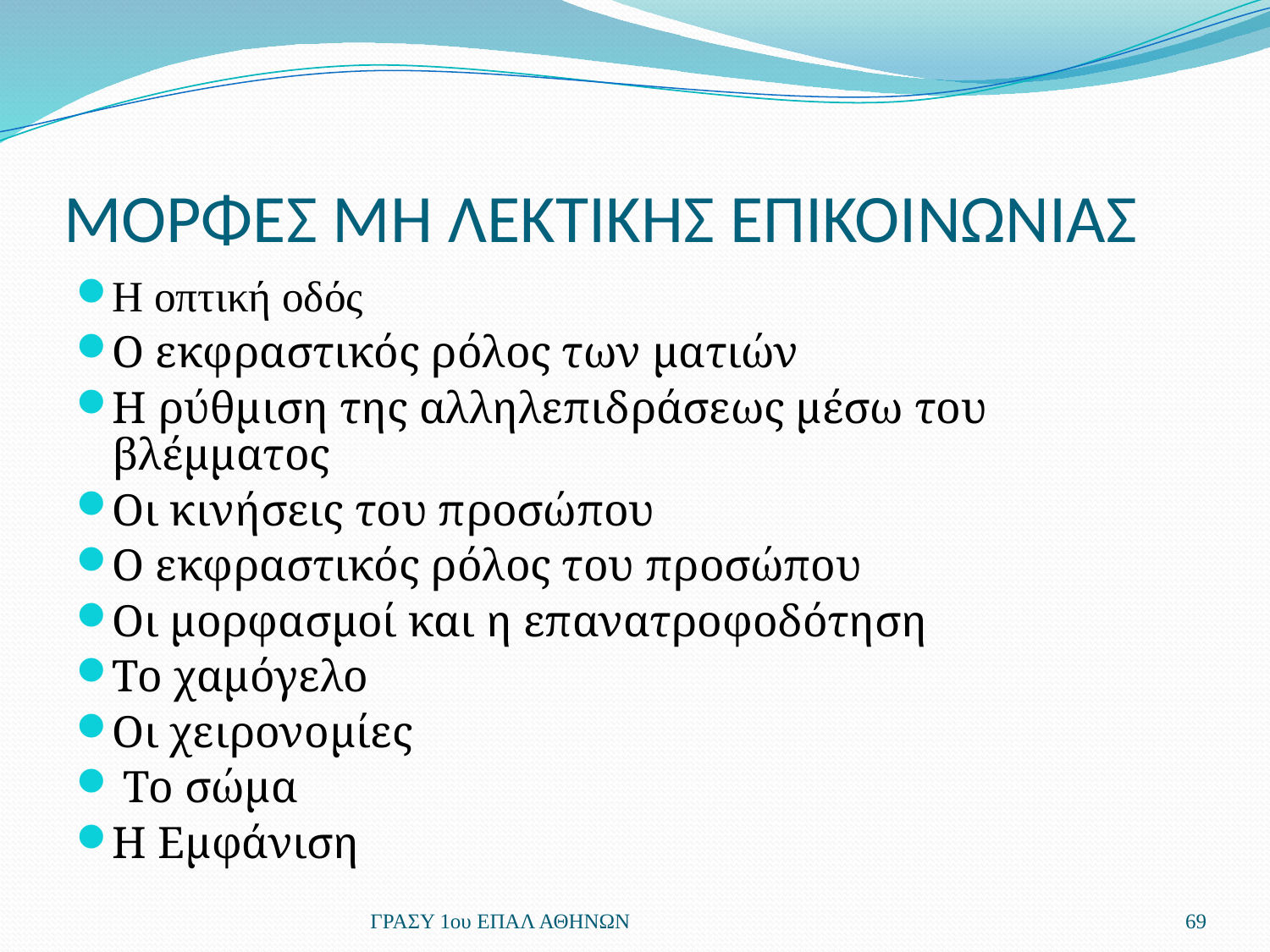

# ΜΟΡΦΕΣ ΜΗ ΛΕΚΤΙΚΗΣ ΕΠΙΚΟΙΝΩΝΙΑΣ
Η οπτική οδός
Ο εκφραστικός ρόλος των ματιών
Η ρύθμιση της αλληλεπιδράσεως μέσω του βλέμματος
Οι κινήσεις του προσώπου
Ο εκφραστικός ρόλος του προσώπου
Οι μορφασμοί και η επανατροφοδότηση
Το χαμόγελο
Οι χειρονομίες
 Το σώμα
Η Εμφάνιση
ΓΡΑΣΥ 1ου ΕΠΑΛ ΑΘΗΝΩΝ
69